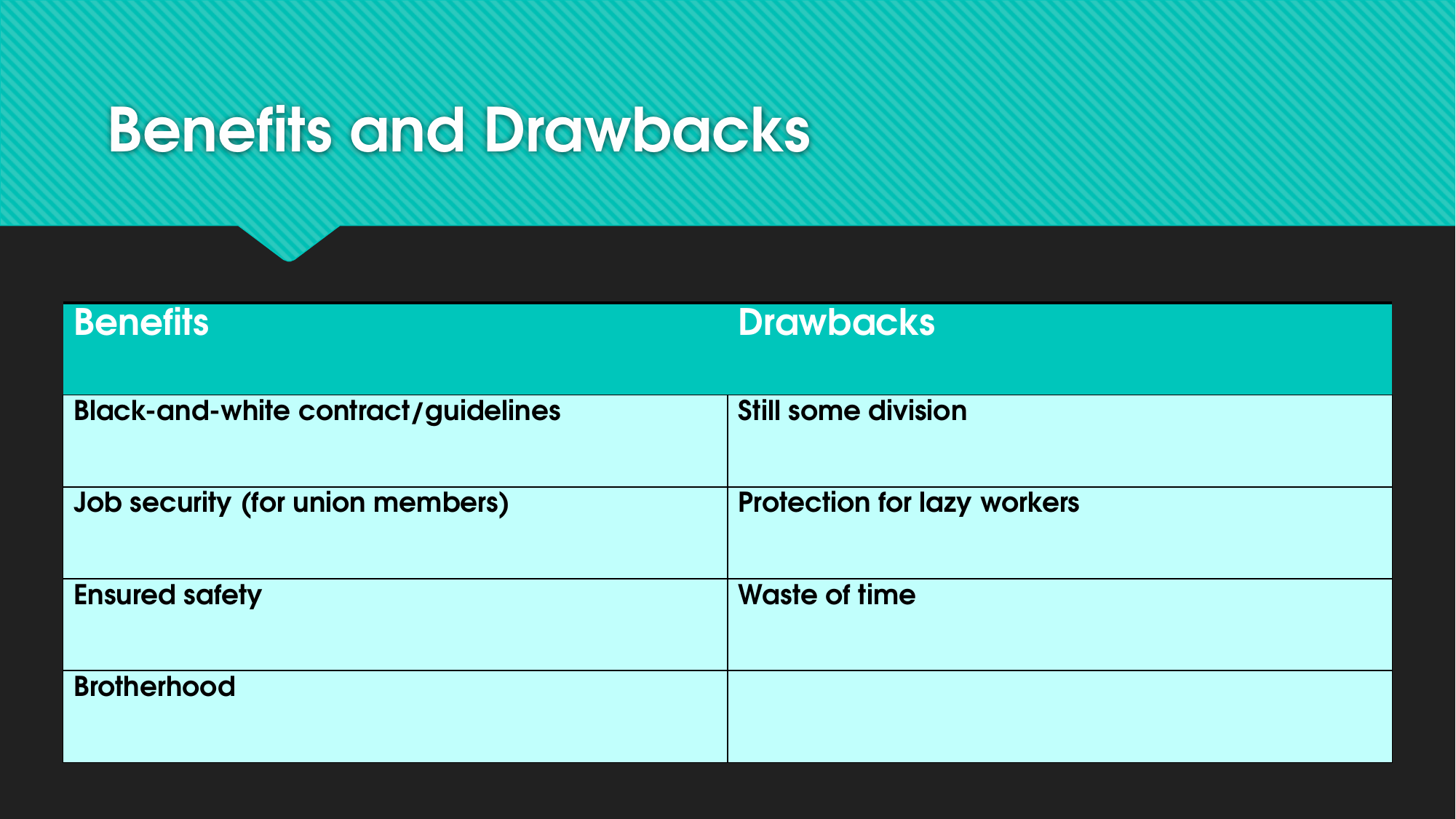

# Benefits and Drawbacks
| Benefits | Drawbacks |
| --- | --- |
| Black-and-white contract/guidelines | Still some division |
| Job security (for union members) | Protection for lazy workers |
| Ensured safety | Waste of time |
| Brotherhood |  |